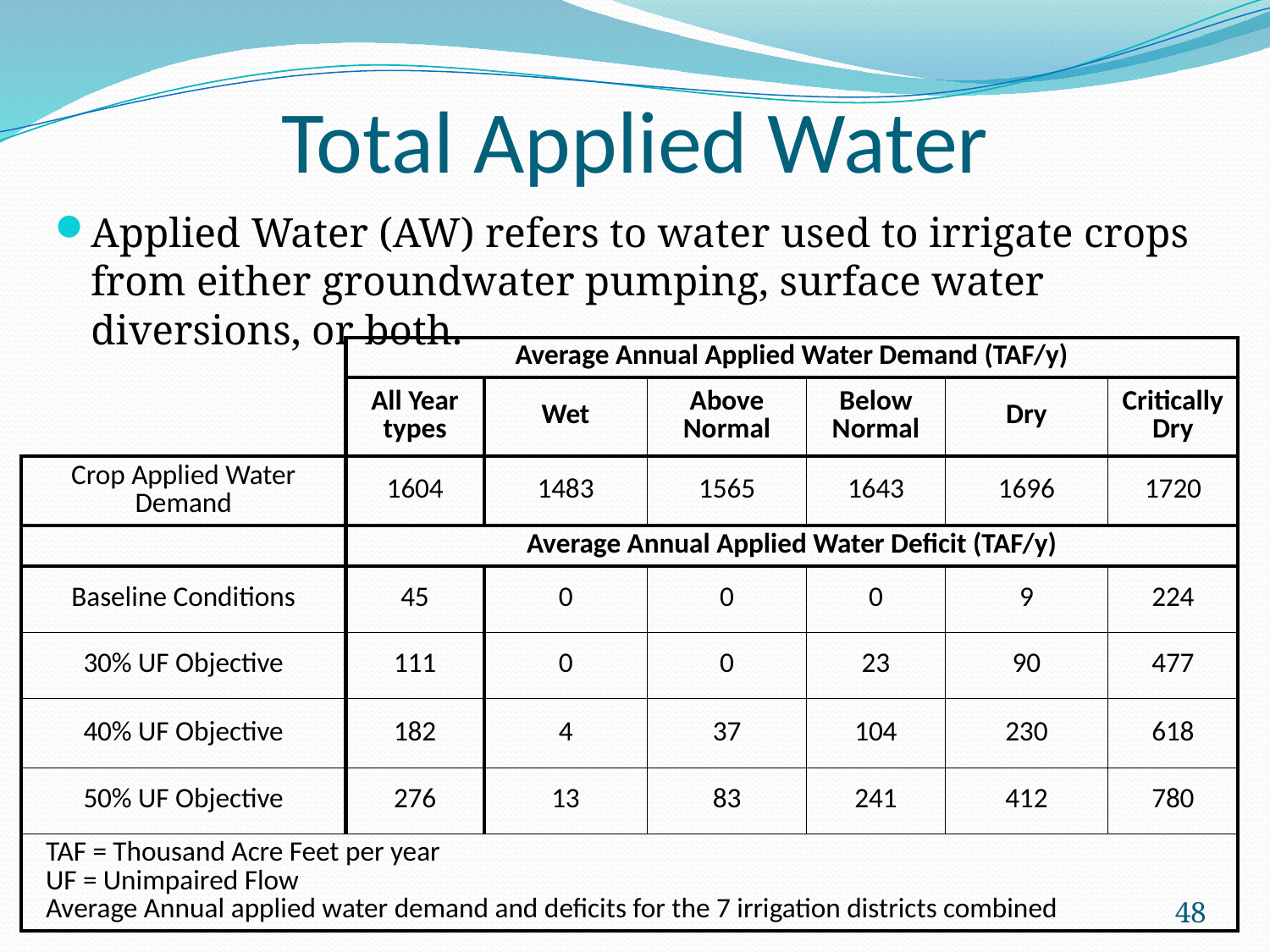

# Total Applied Water
Applied Water (AW) refers to water used to irrigate crops from either groundwater pumping, surface water diversions, or both.
|  | Average Annual Applied Water Demand (TAF/y) |  |  |  |  |  |
| --- | --- | --- | --- | --- | --- | --- |
|  | All Year types | Wet | Above Normal | Below Normal | Dry | Critically Dry |
| Crop Applied Water Demand | 1604 | 1483 | 1565 | 1643 | 1696 | 1720 |
|  | Average Annual Applied Water Deficit (TAF/y) |  |  |  |  |  |
| Baseline Conditions | 45 | 0 | 0 | 0 | 9 | 224 |
| 30% UF Objective | 111 | 0 | 0 | 23 | 90 | 477 |
| 40% UF Objective | 182 | 4 | 37 | 104 | 230 | 618 |
| 50% UF Objective | 276 | 13 | 83 | 241 | 412 | 780 |
| TAF = Thousand Acre Feet per year UF = Unimpaired Flow Average Annual applied water demand and deficits for the 7 irrigation districts combined |  |  |  |  |  |  |
48